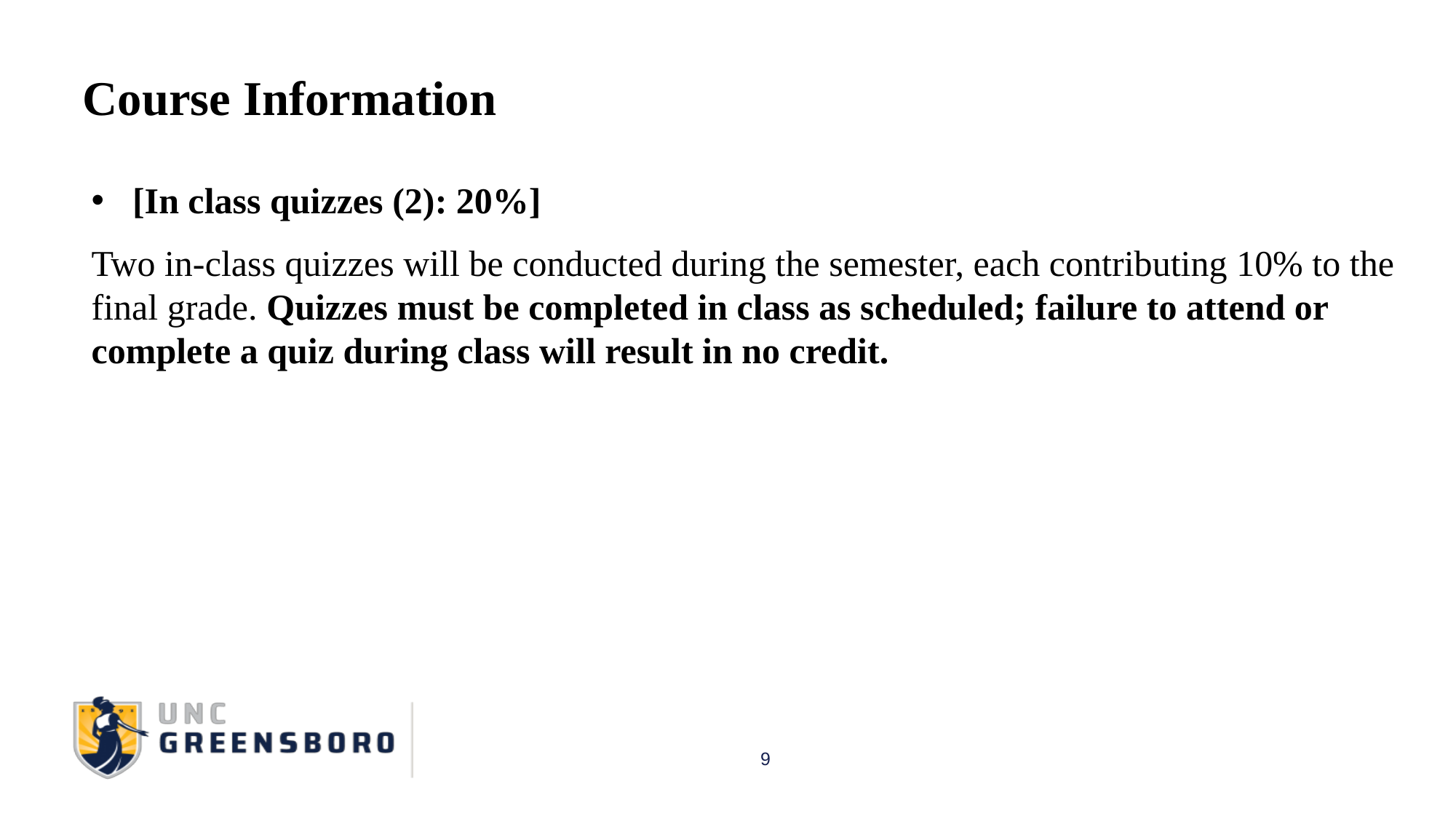

Course Information
[In class quizzes (2): 20%]
Two in-class quizzes will be conducted during the semester, each contributing 10% to the final grade. Quizzes must be completed in class as scheduled; failure to attend or complete a quiz during class will result in no credit.
9